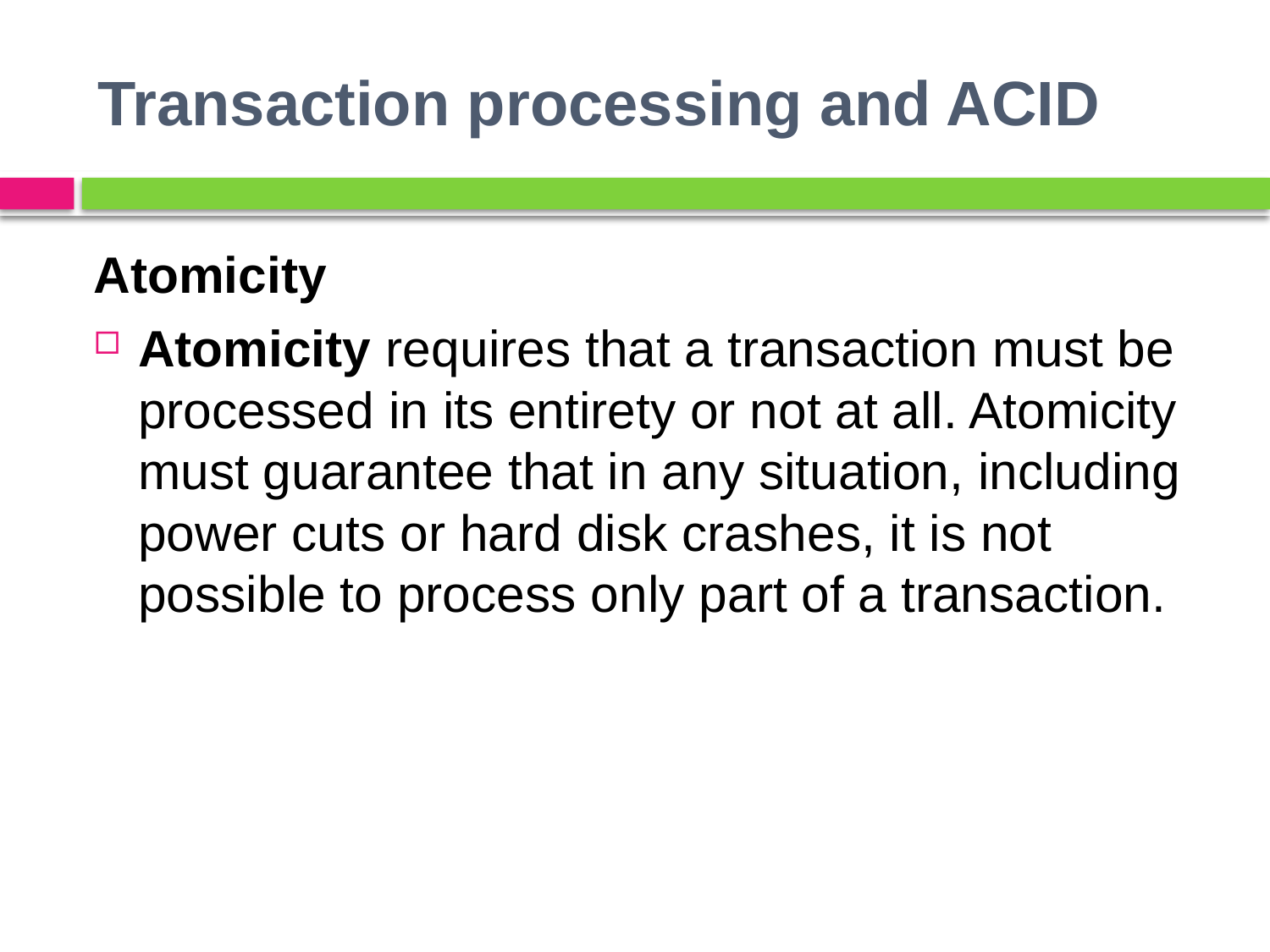

# Transaction processing and ACID
Atomicity
Atomicity requires that a transaction must be processed in its entirety or not at all. Atomicity must guarantee that in any situation, including power cuts or hard disk crashes, it is not possible to process only part of a transaction.